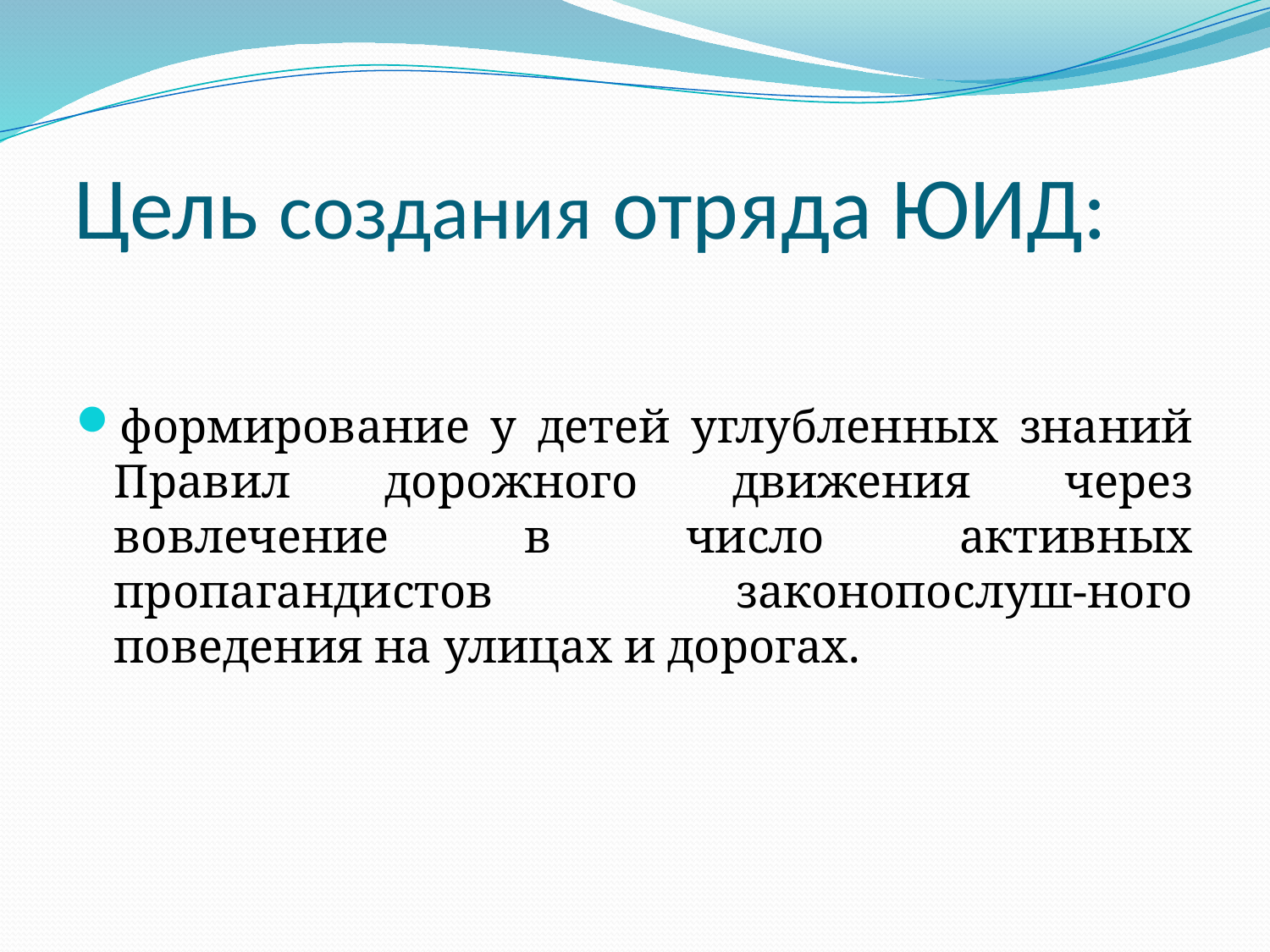

# Цель создания отряда ЮИД:
формирование у детей углубленных знаний Правил дорожного движения через вовлечение в число активных пропагандистов законопослуш-ного поведения на улицах и дорогах.